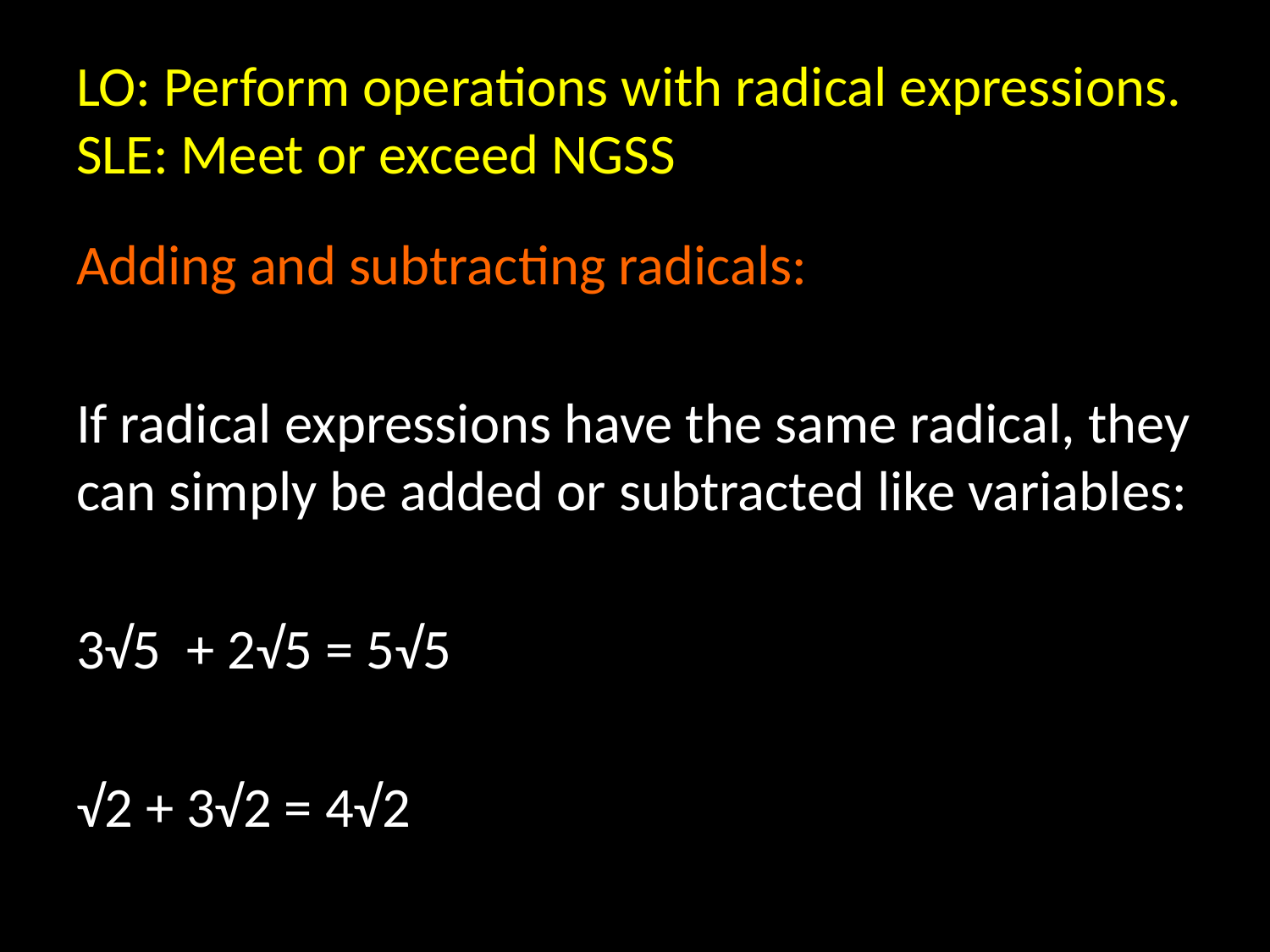

# LO: Perform operations with radical expressions. SLE: Meet or exceed NGSS
Adding and subtracting radicals:

If radical expressions have the same radical, they can simply be added or subtracted like variables:

3√5  + 2√5 = 5√5

√2 + 3√2 = 4√2